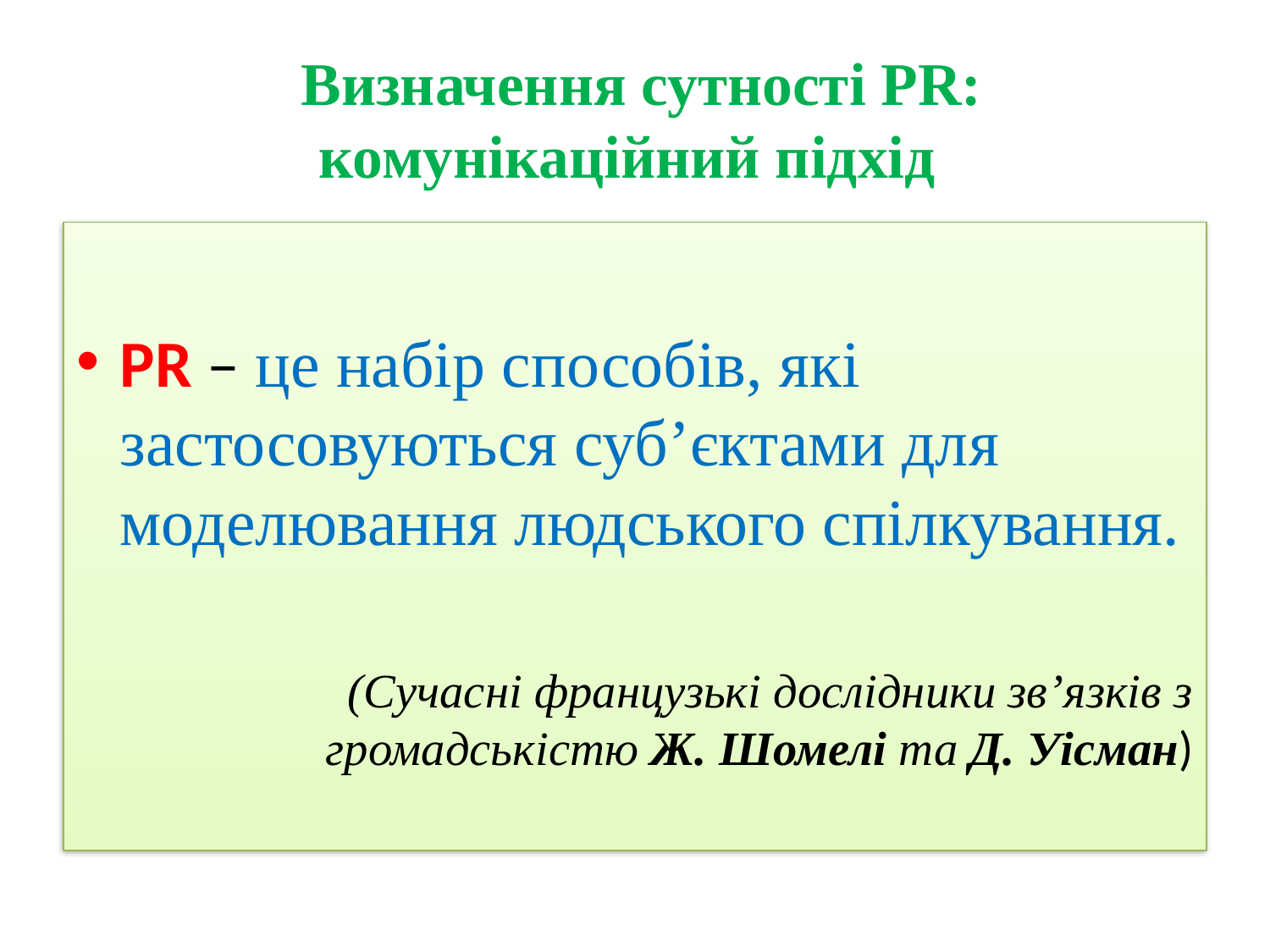

# Визначення сутності PR: комунікаційний підхід

PR – це набір способів, які застосовуються суб’єктами для моделювання людського спілкування.

 (Сучасні французькі дослідники зв’язків з громадськістю Ж. Шомелі та Д. Уісман)